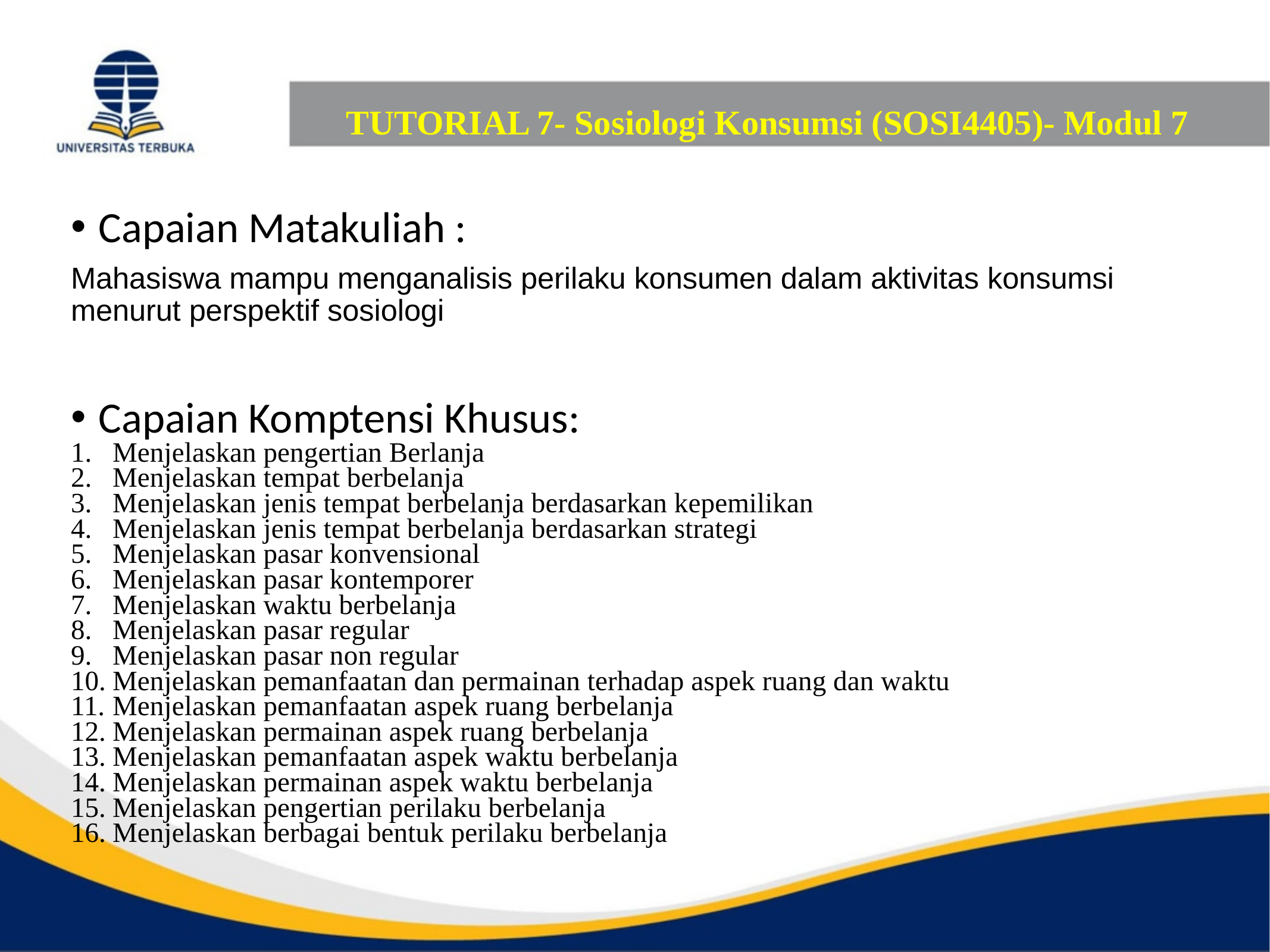

# TUTORIAL 7- Sosiologi Konsumsi (SOSI4405)- Modul 7
Capaian Matakuliah :
Mahasiswa mampu menganalisis perilaku konsumen dalam aktivitas konsumsi menurut perspektif sosiologi

Capaian Komptensi Khusus:
Menjelaskan pengertian Berlanja
Menjelaskan tempat berbelanja
Menjelaskan jenis tempat berbelanja berdasarkan kepemilikan
Menjelaskan jenis tempat berbelanja berdasarkan strategi
Menjelaskan pasar konvensional
Menjelaskan pasar kontemporer
Menjelaskan waktu berbelanja
Menjelaskan pasar regular
Menjelaskan pasar non regular
Menjelaskan pemanfaatan dan permainan terhadap aspek ruang dan waktu
Menjelaskan pemanfaatan aspek ruang berbelanja
Menjelaskan permainan aspek ruang berbelanja
Menjelaskan pemanfaatan aspek waktu berbelanja
Menjelaskan permainan aspek waktu berbelanja
Menjelaskan pengertian perilaku berbelanja
Menjelaskan berbagai bentuk perilaku berbelanja